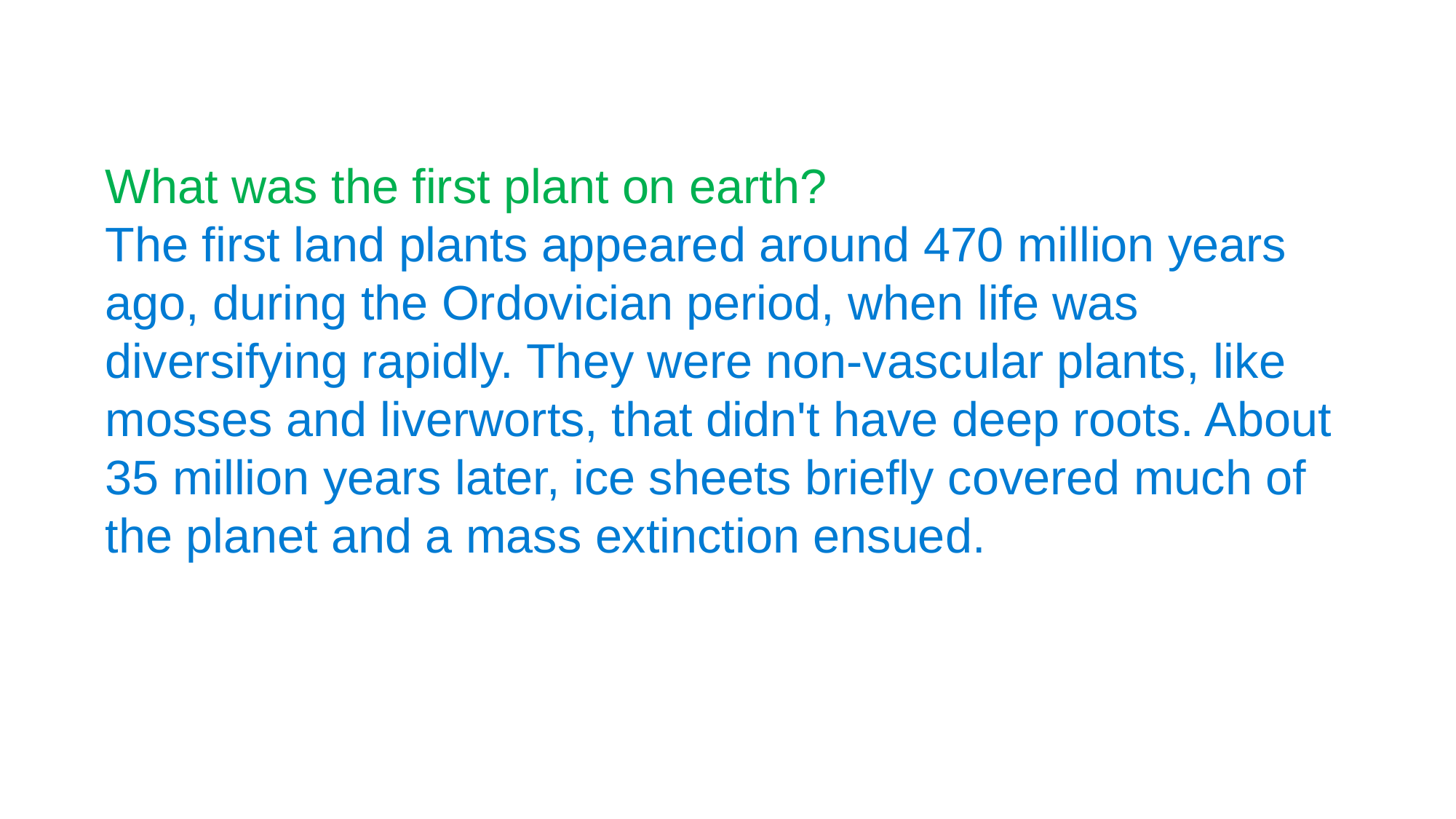

What was the first plant on earth?
The first land plants appeared around 470 million years ago, during the Ordovician period, when life was diversifying rapidly. They were non-vascular plants, like mosses and liverworts, that didn't have deep roots. About 35 million years later, ice sheets briefly covered much of the planet and a mass extinction ensued.